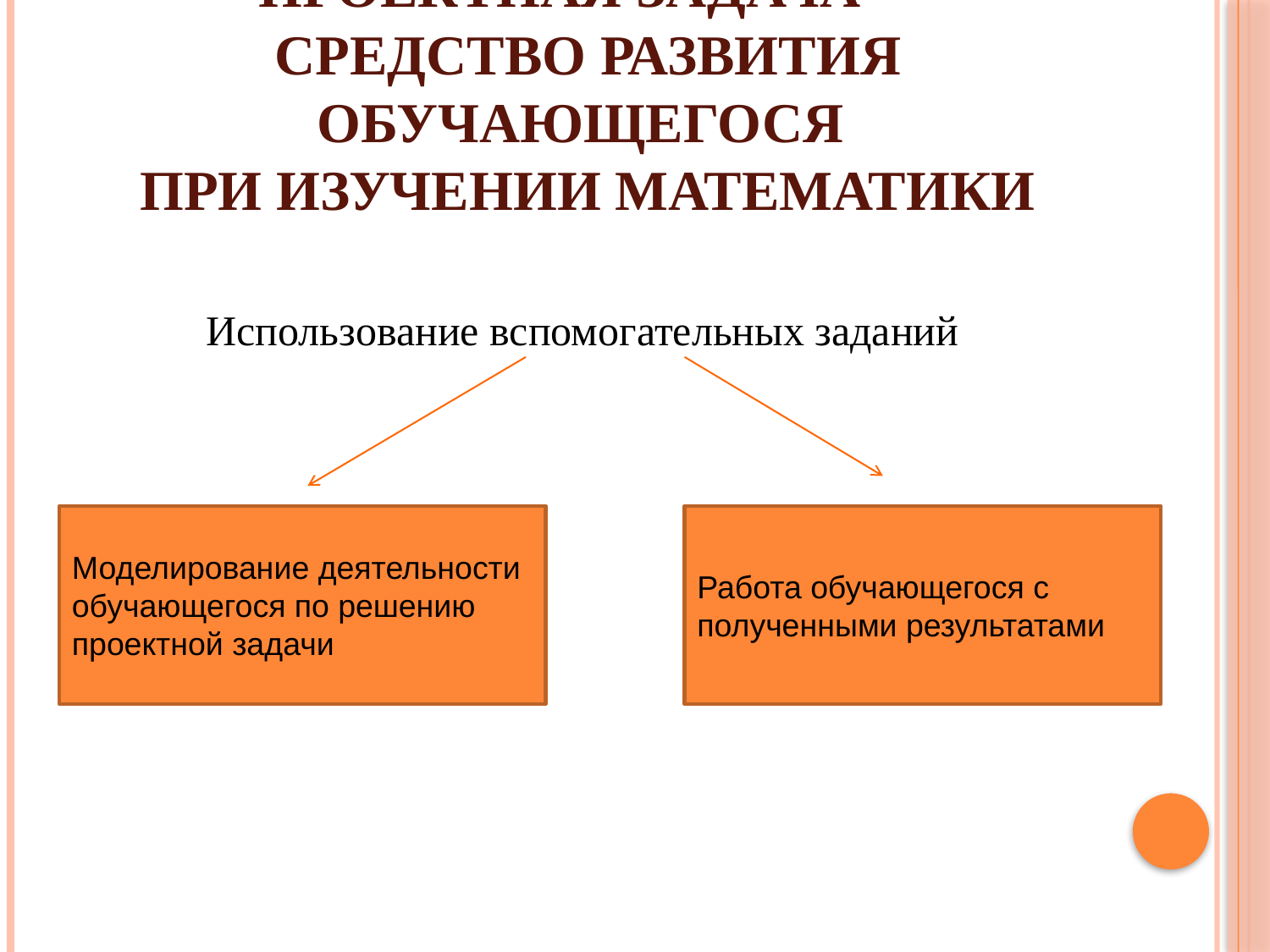

# Проектная задача – средство развития обучающегося при изучении математики
Использование вспомогательных заданий
Моделирование деятельности обучающегося по решению проектной задачи
Работа обучающегося с полученными результатами